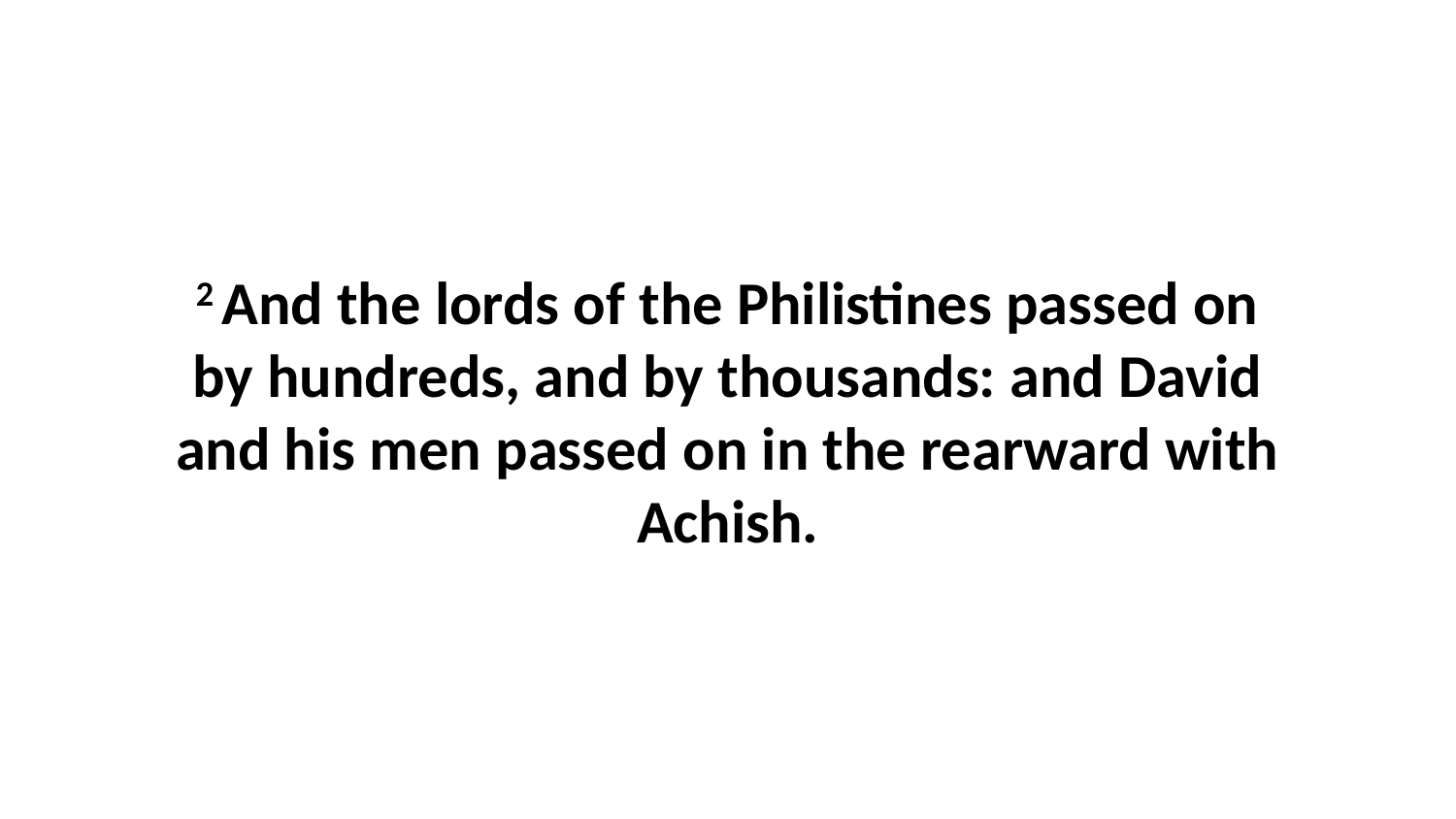

2 And the lords of the Philistines passed on by hundreds, and by thousands: and David and his men passed on in the rearward with Achish.